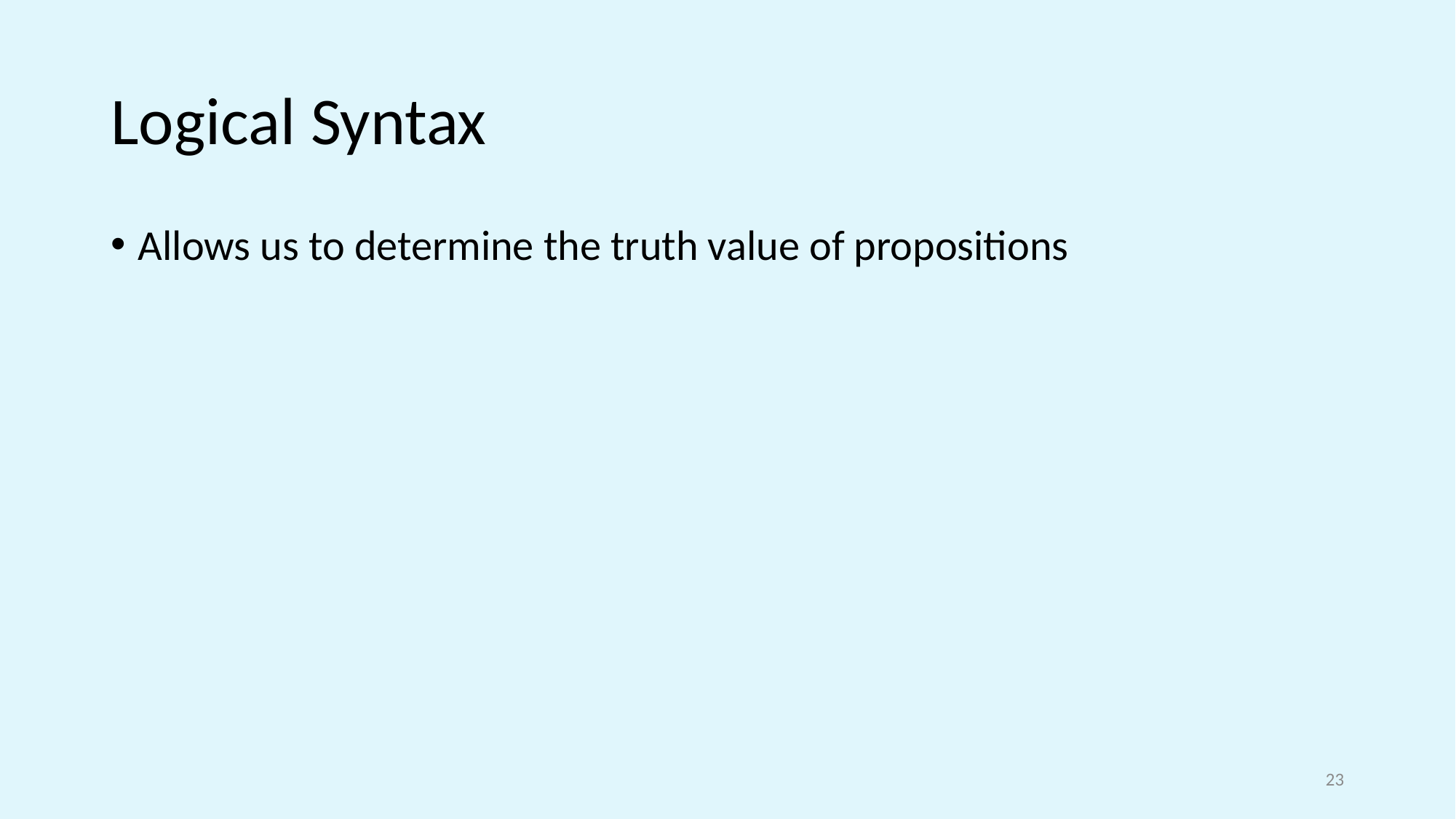

# Logical Syntax
Allows us to determine the truth value of propositions
23